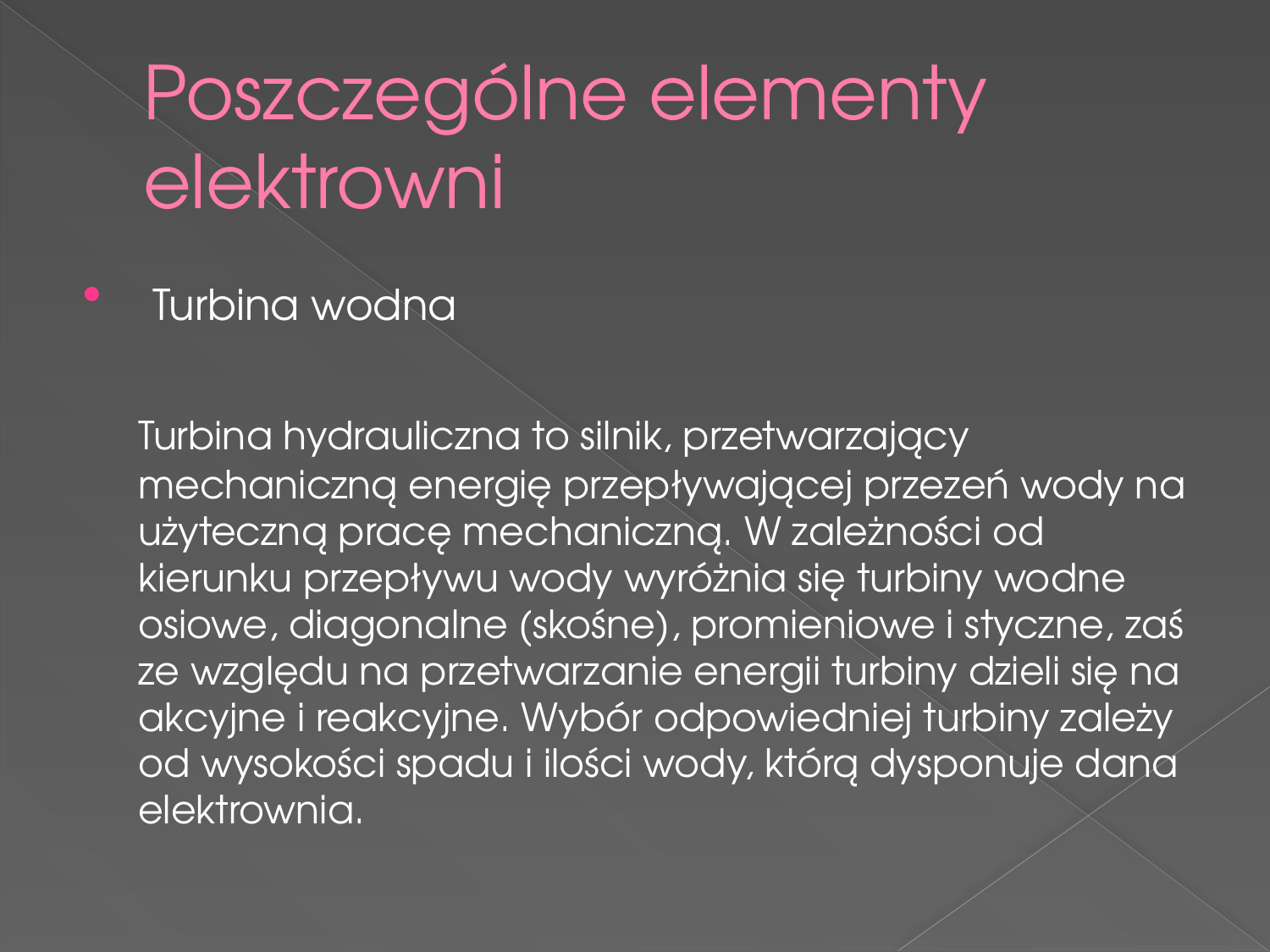

# Poszczególne elementy elektrowni
 Turbina wodna
	Turbina hydrauliczna to silnik, przetwarzający mechaniczną energię przepływającej przezeń wody na użyteczną pracę mechaniczną. W zależności od kierunku przepływu wody wyróżnia się turbiny wodne osiowe, diagonalne (skośne), promieniowe i styczne, zaś ze względu na przetwarzanie energii turbiny dzieli się na akcyjne i reakcyjne. Wybór odpowiedniej turbiny zależy od wysokości spadu i ilości wody, którą dysponuje dana elektrownia.